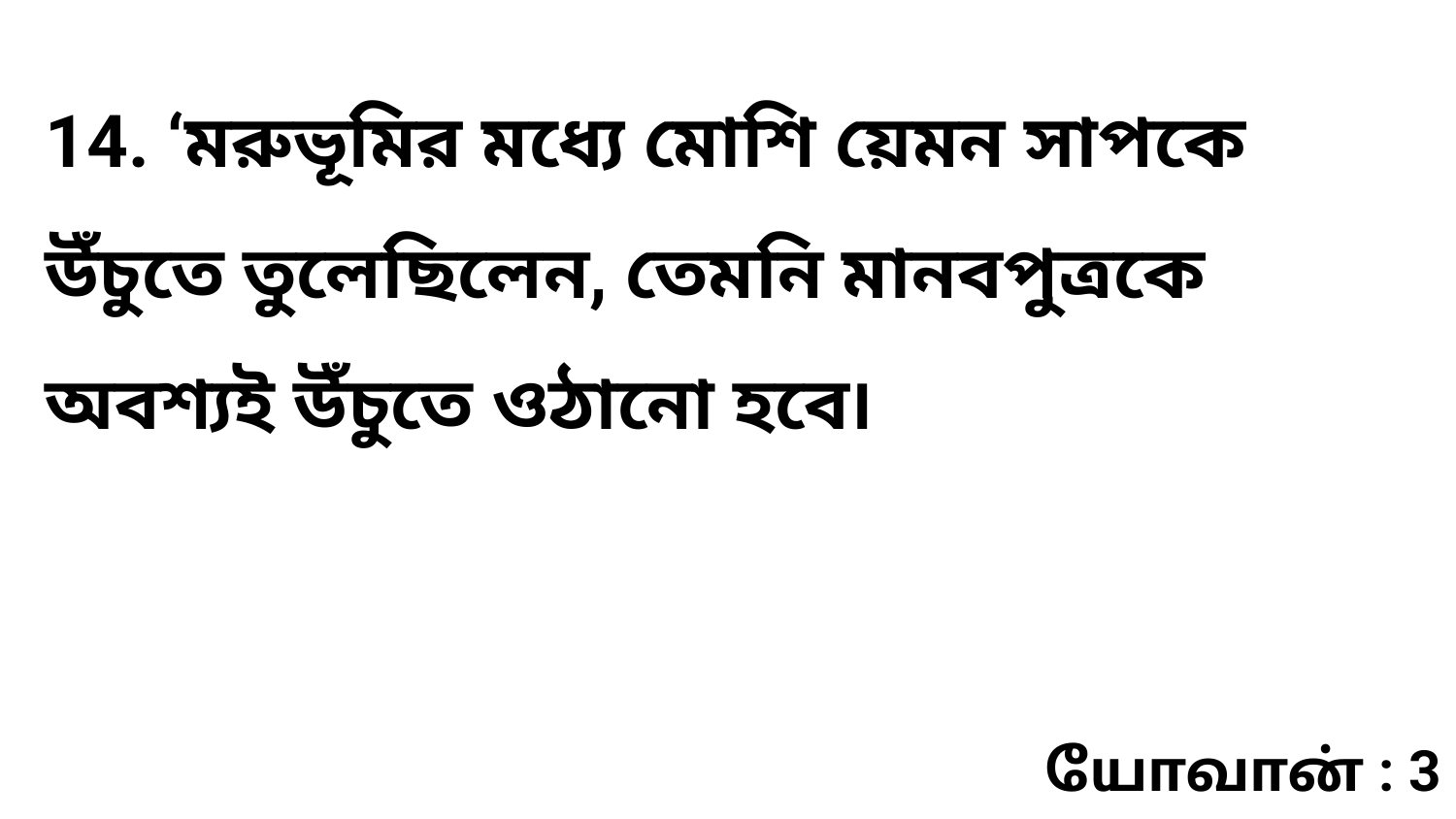

14. ‘মরুভূমির মধ্যে মোশি য়েমন সাপকে উঁচুতে তুলেছিলেন, তেমনি মানবপুত্রকে অবশ্যই উঁচুতে ওঠানো হবে৷
யோவான் : 3